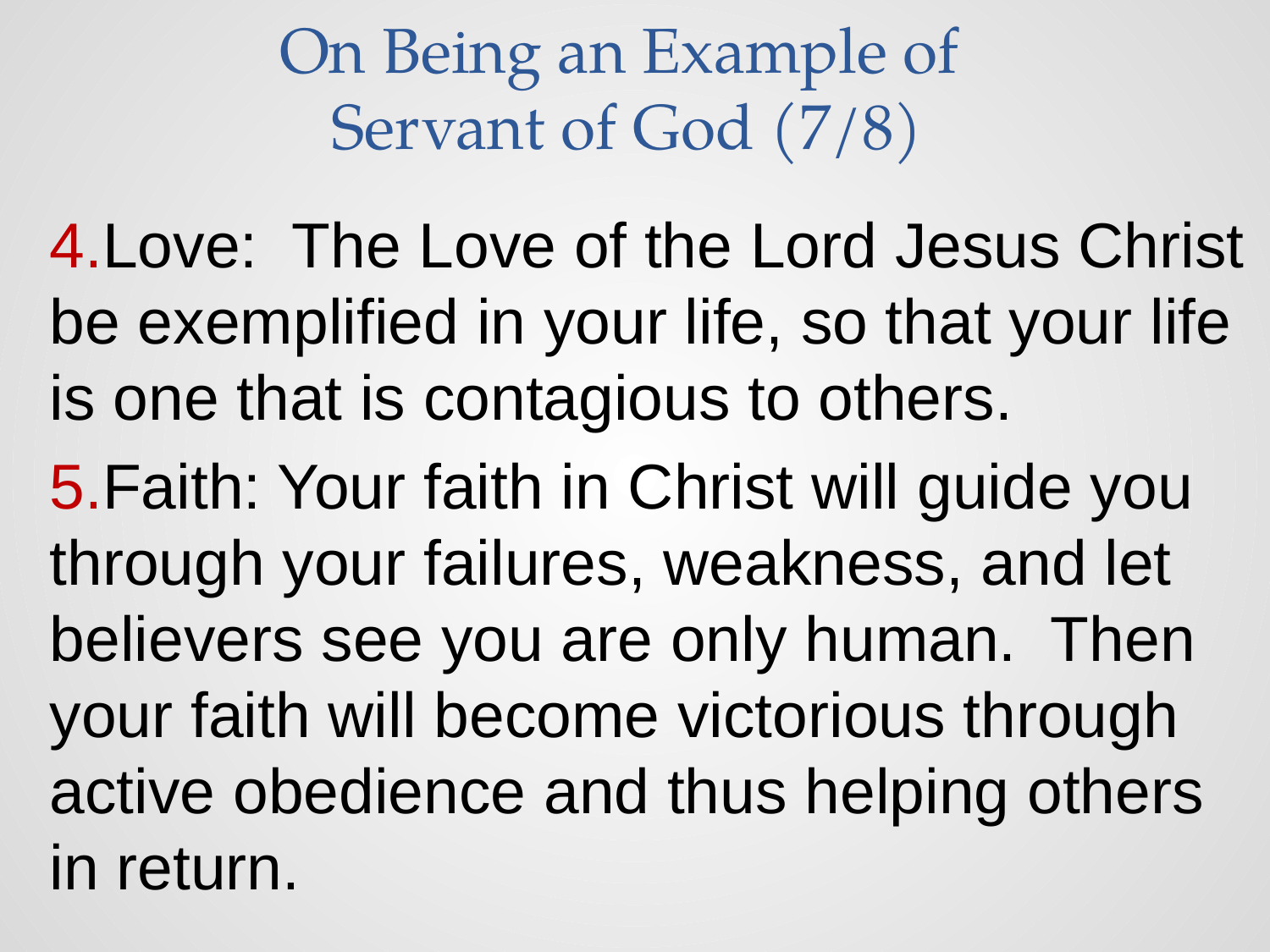

# On Being an Example of Servant of God (7/8)
4.Love:  The Love of the Lord Jesus Christ be exemplified in your life, so that your life is one that is contagious to others.
5.Faith: Your faith in Christ will guide you through your failures, weakness, and let believers see you are only human.  Then your faith will become victorious through active obedience and thus helping others in return.